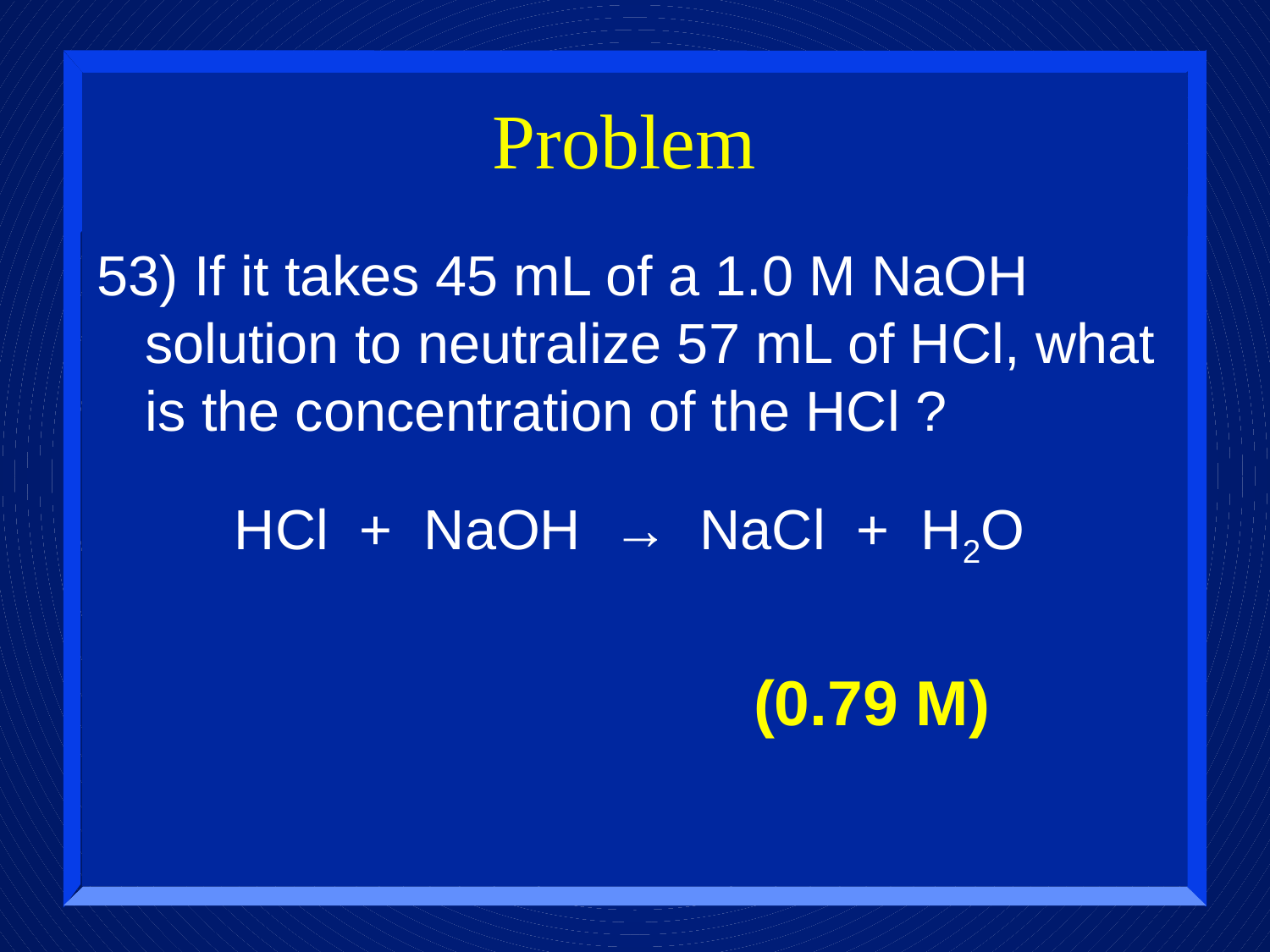

# Problem
53) If it takes 45 mL of a 1.0 M NaOH solution to neutralize 57 mL of HCl, what is the concentration of the HCl ?
HCl  +  NaOH  →  NaCl  +  H2O
(0.79 M)